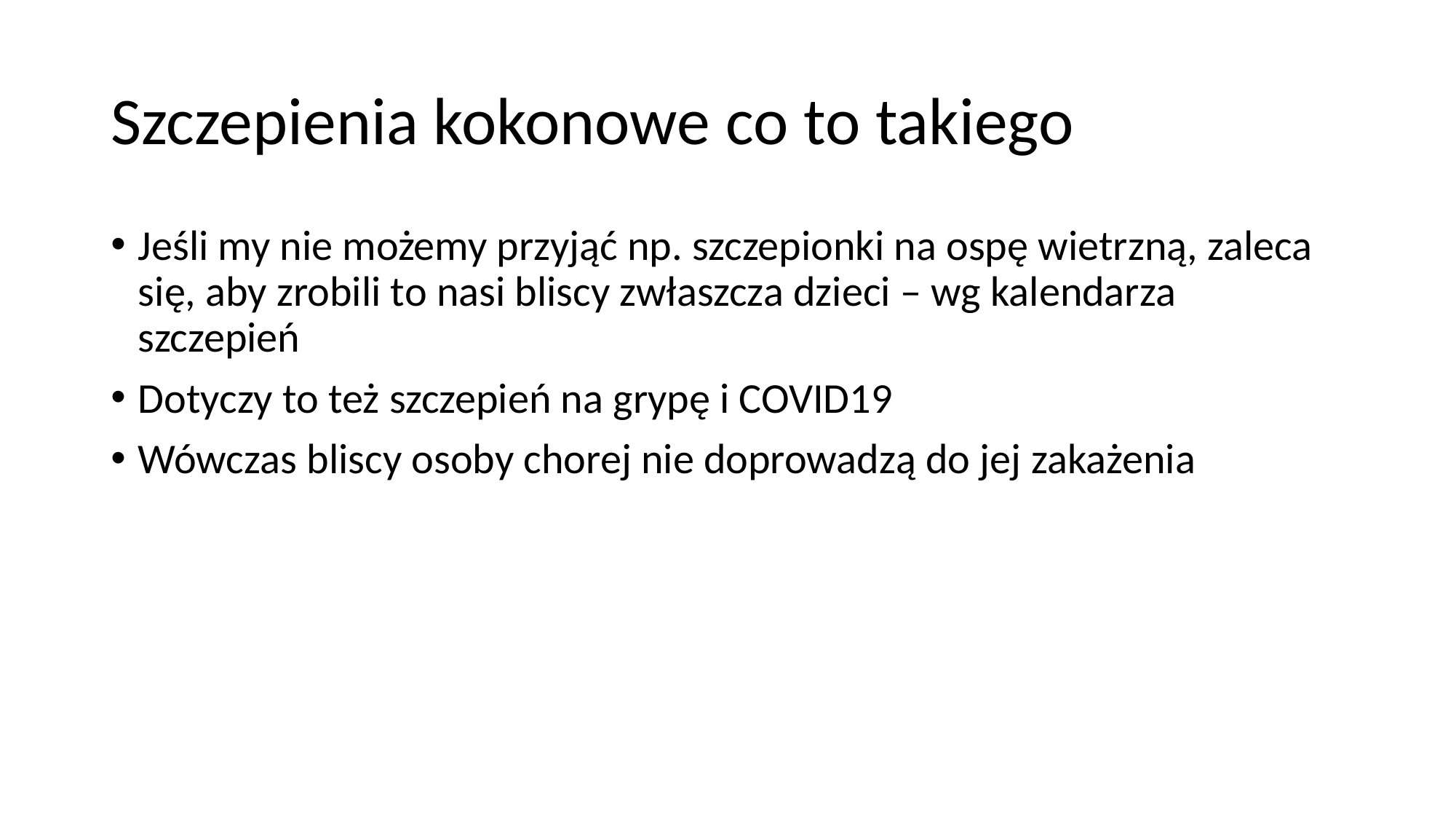

# Szczepienia kokonowe co to takiego
Jeśli my nie możemy przyjąć np. szczepionki na ospę wietrzną, zaleca się, aby zrobili to nasi bliscy zwłaszcza dzieci – wg kalendarza szczepień
Dotyczy to też szczepień na grypę i COVID19
Wówczas bliscy osoby chorej nie doprowadzą do jej zakażenia